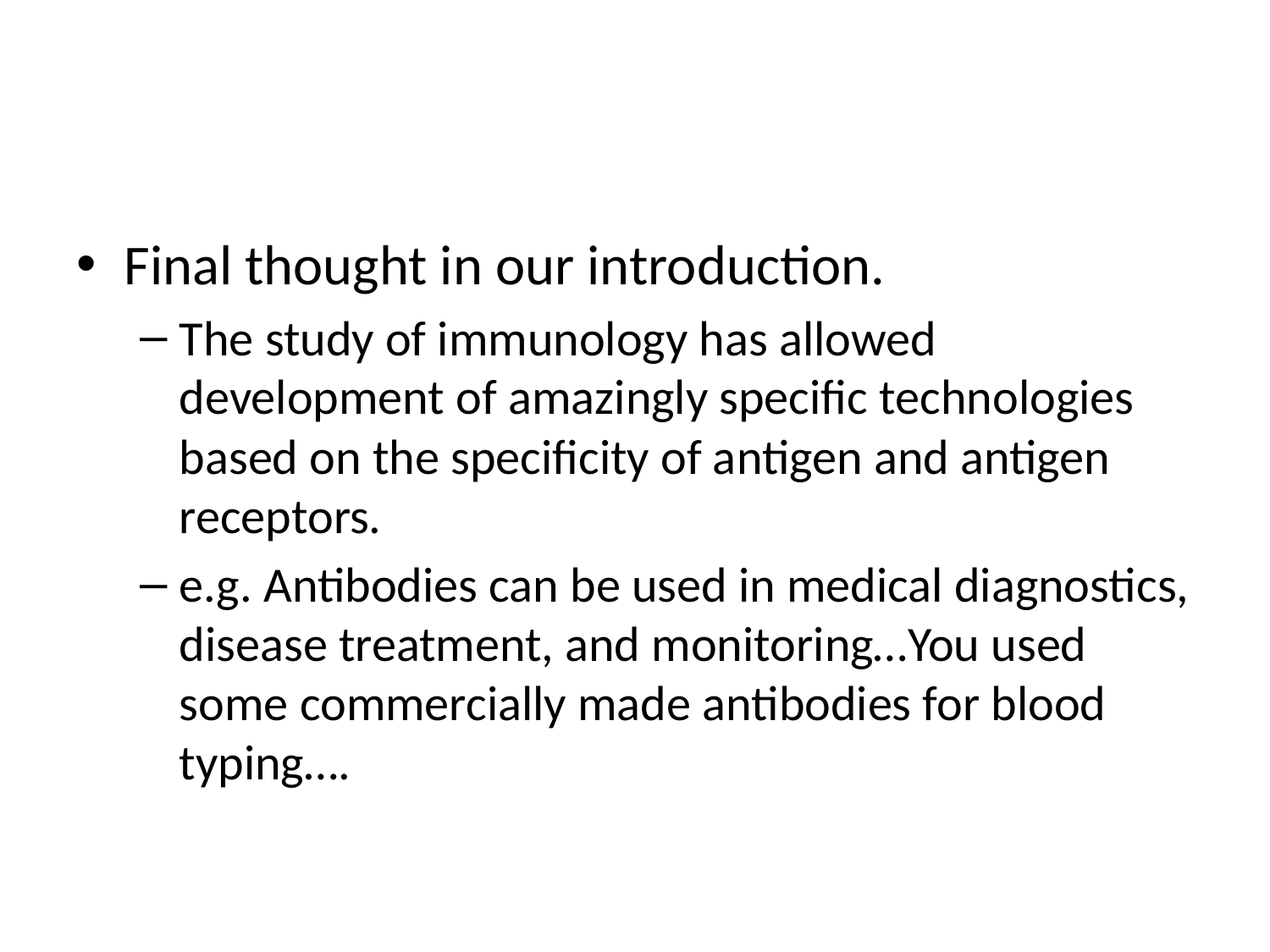

#
Final thought in our introduction.
The study of immunology has allowed development of amazingly specific technologies based on the specificity of antigen and antigen receptors.
e.g. Antibodies can be used in medical diagnostics, disease treatment, and monitoring…You used some commercially made antibodies for blood typing….